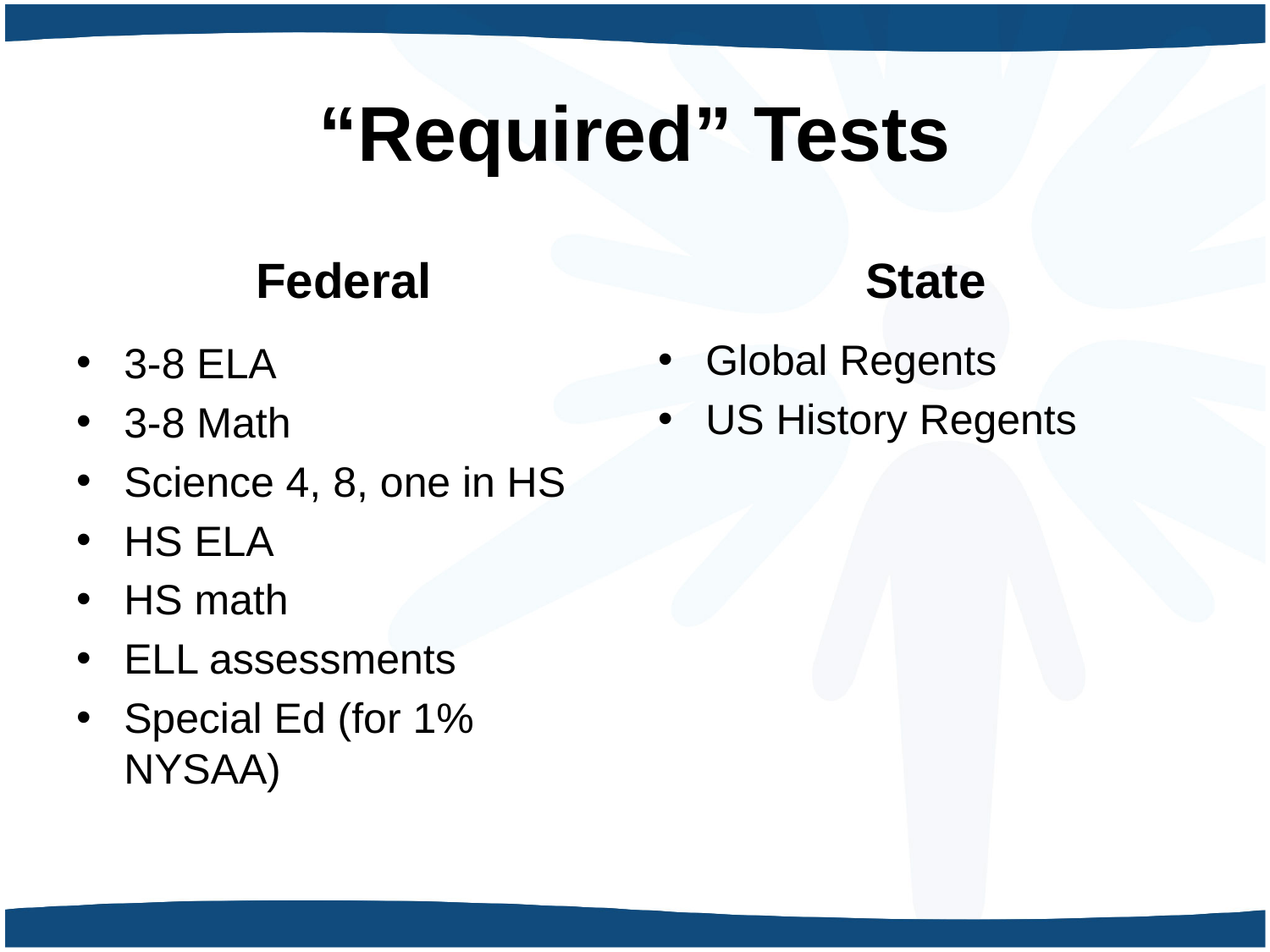

# “Required” Tests
Federal
State
Global Regents
US History Regents
3-8 ELA
3-8 Math
Science 4, 8, one in HS
HS ELA
HS math
ELL assessments
Special Ed (for 1% NYSAA)